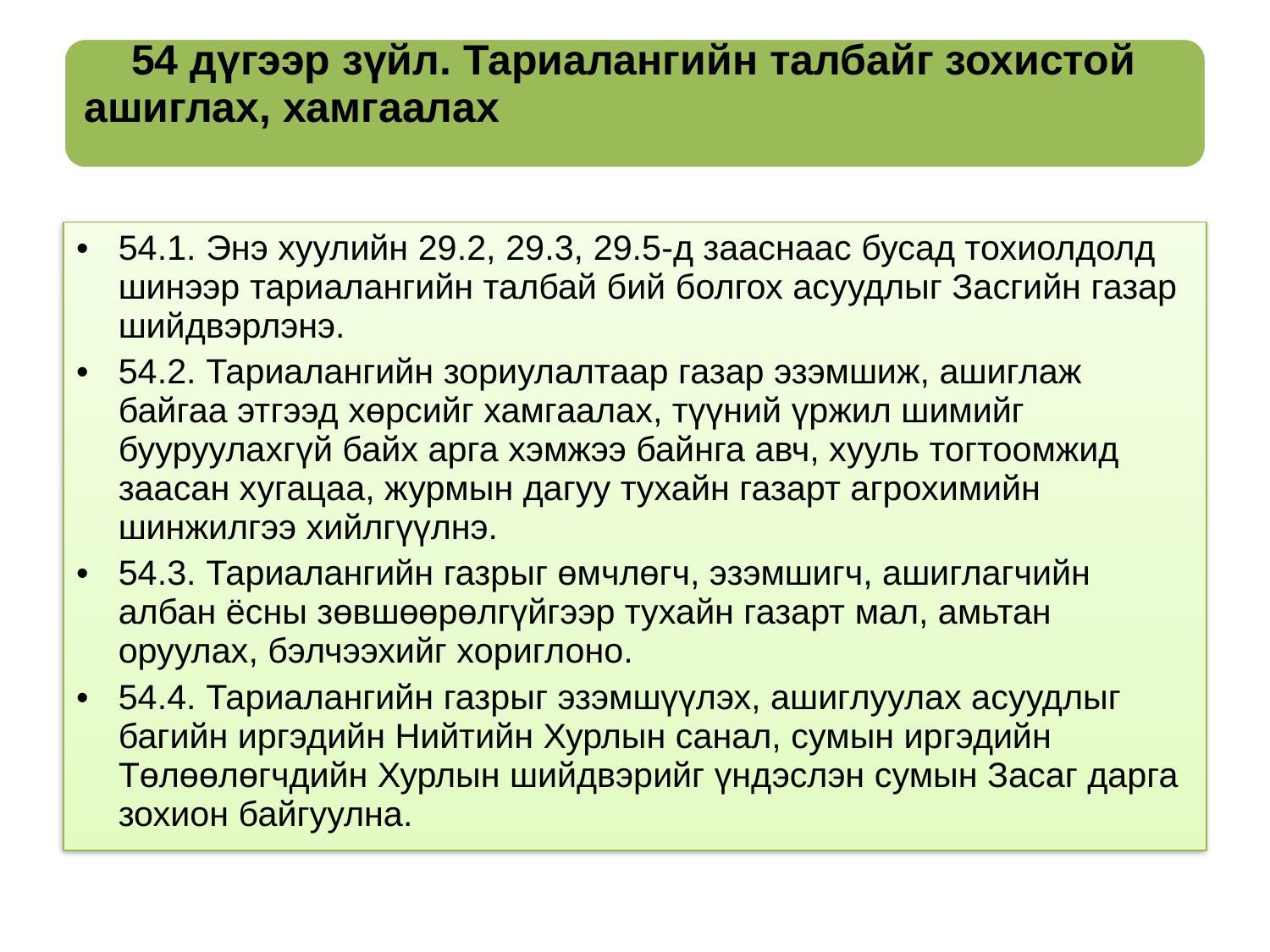

54 дүгээр зүйл. Тариалангийн талбайг зохистой ашиглах, хамгаалах
54.1. Энэ хуулийн 29.2, 29.3, 29.5-д зааснаас бусад тохиолдолд шинээр тариалангийн талбай бий болгох асуудлыг Засгийн газар шийдвэрлэнэ.
54.2. Тариалангийн зориулалтаар газар эзэмшиж, ашиглаж байгаа этгээд хөрсийг хамгаалах, түүний үржил шимийг бууруулахгүй байх арга хэмжээ байнга авч, хууль тогтоомжид заасан хугацаа, журмын дагуу тухайн газарт агрохимийн шинжилгээ хийлгүүлнэ.
54.3. Тариалангийн газрыг өмчлөгч, эзэмшигч, ашиглагчийн албан ёсны зөвшөөрөлгүйгээр тухайн газарт мал, амьтан оруулах, бэлчээхийг хориглоно.
54.4. Тариалангийн газрыг эзэмшүүлэх, ашиглуулах асуудлыг багийн иргэдийн Нийтийн Хурлын санал, сумын иргэдийн Төлөөлөгчдийн Хурлын шийдвэрийг үндэслэн сумын Засаг дарга зохион байгуулна.